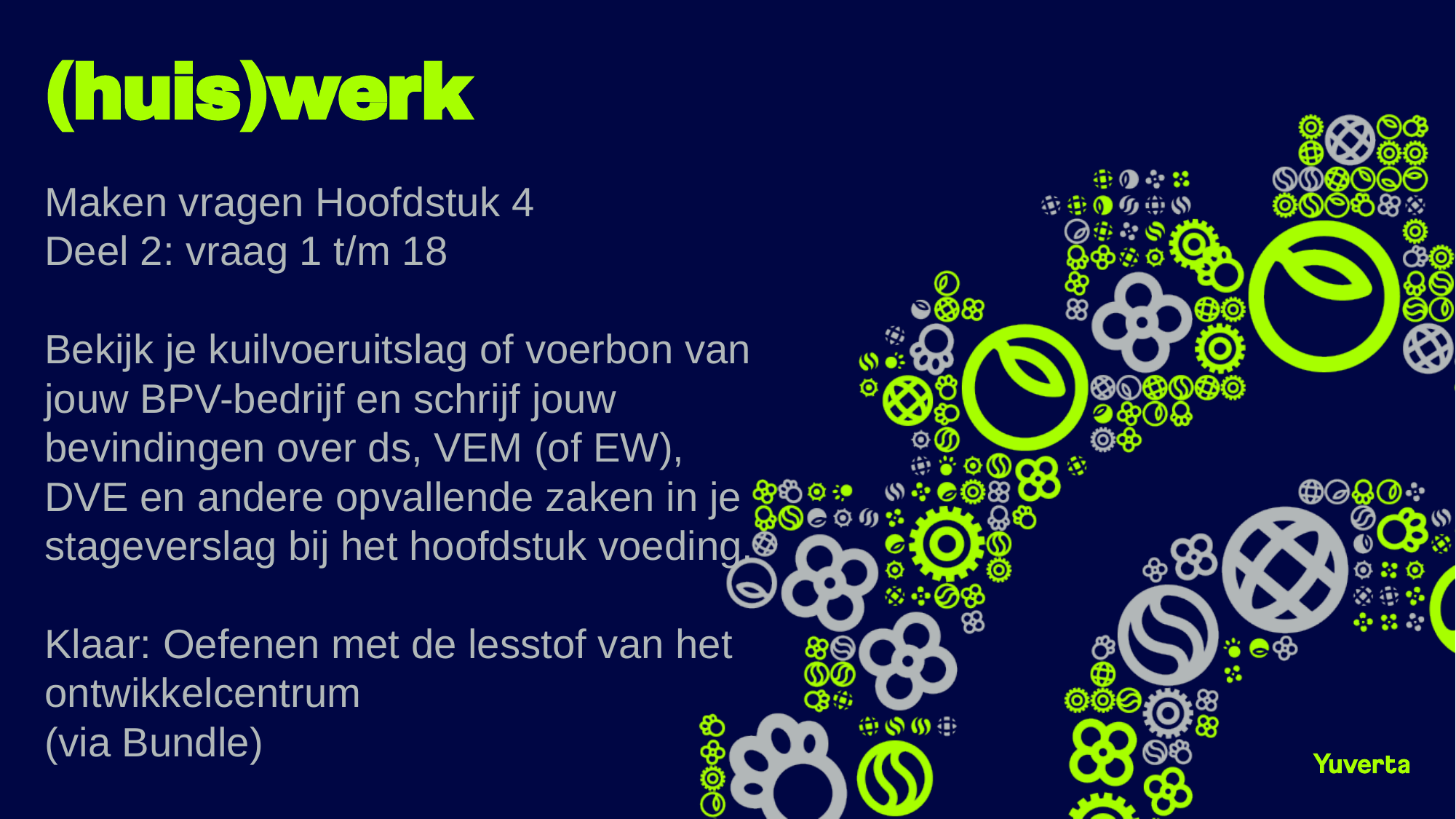

# (huis)werk
Maken vragen Hoofdstuk 4
Deel 2: vraag 1 t/m 18

Bekijk je kuilvoeruitslag of voerbon van jouw BPV-bedrijf en schrijf jouw bevindingen over ds, VEM (of EW), DVE en andere opvallende zaken in je stageverslag bij het hoofdstuk voeding.

Klaar: Oefenen met de lesstof van het ontwikkelcentrum
(via Bundle)